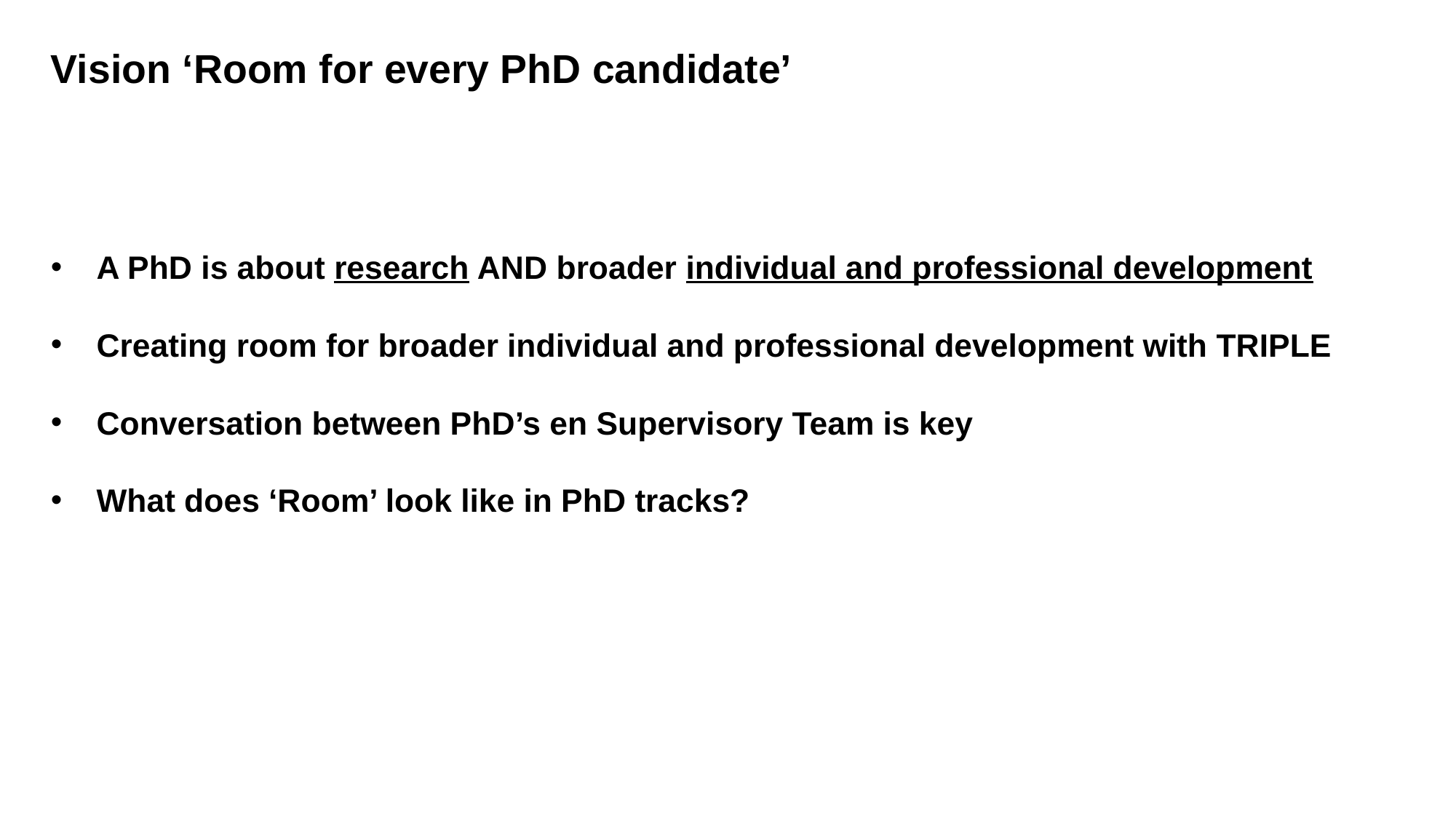

Vision ‘Room for every PhD candidate’

A PhD is about research AND broader individual and professional development

Creating room for broader individual and professional development with TRIPLE

Conversation between PhD’s en Supervisory Team is key

What does ‘Room’ look like in PhD tracks?